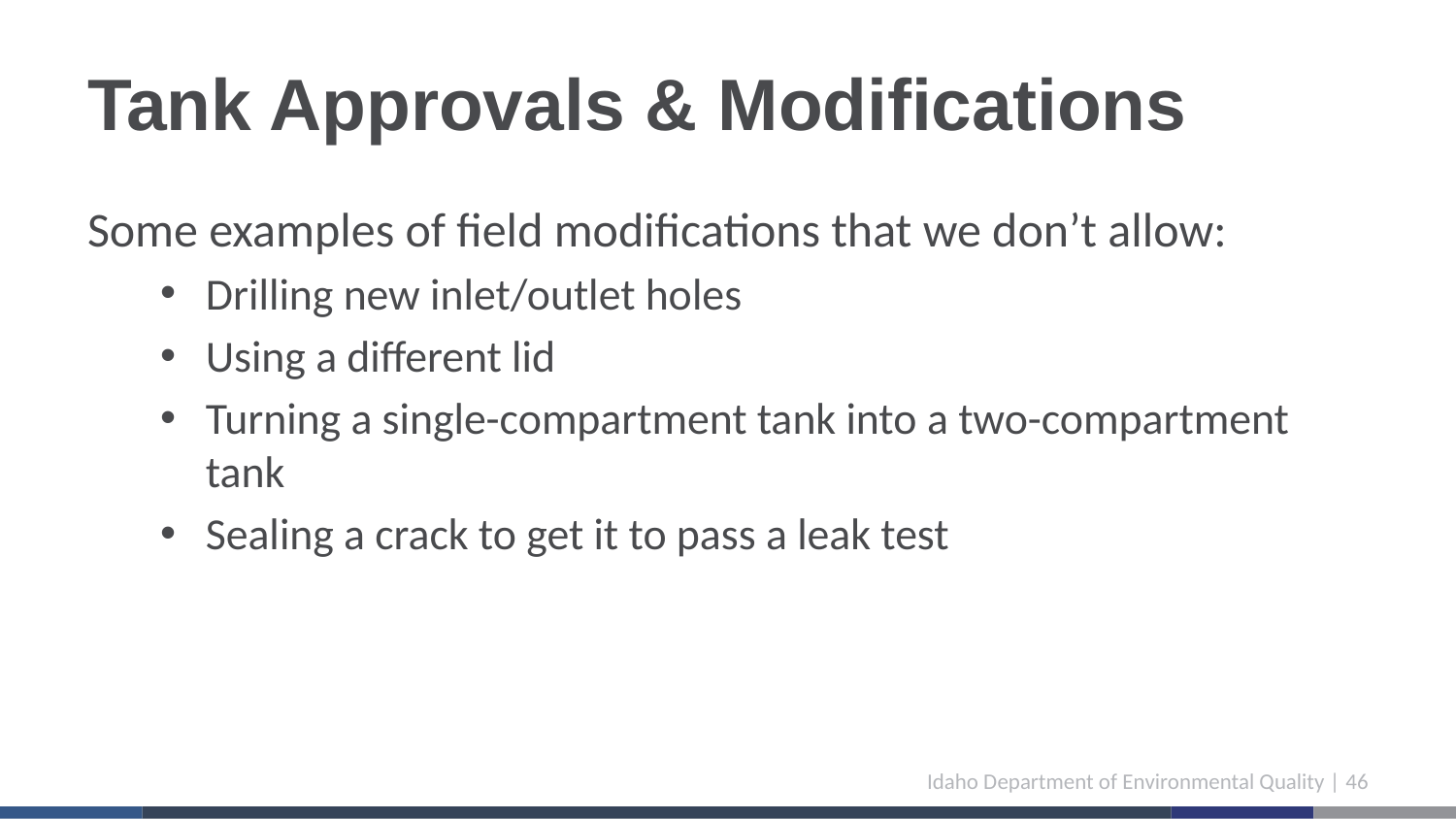

# Tank Approvals & Modifications
Some examples of field modifications that we don’t allow:
Drilling new inlet/outlet holes
Using a different lid
Turning a single-compartment tank into a two-compartment tank
Sealing a crack to get it to pass a leak test
Idaho Department of Environmental Quality | 46